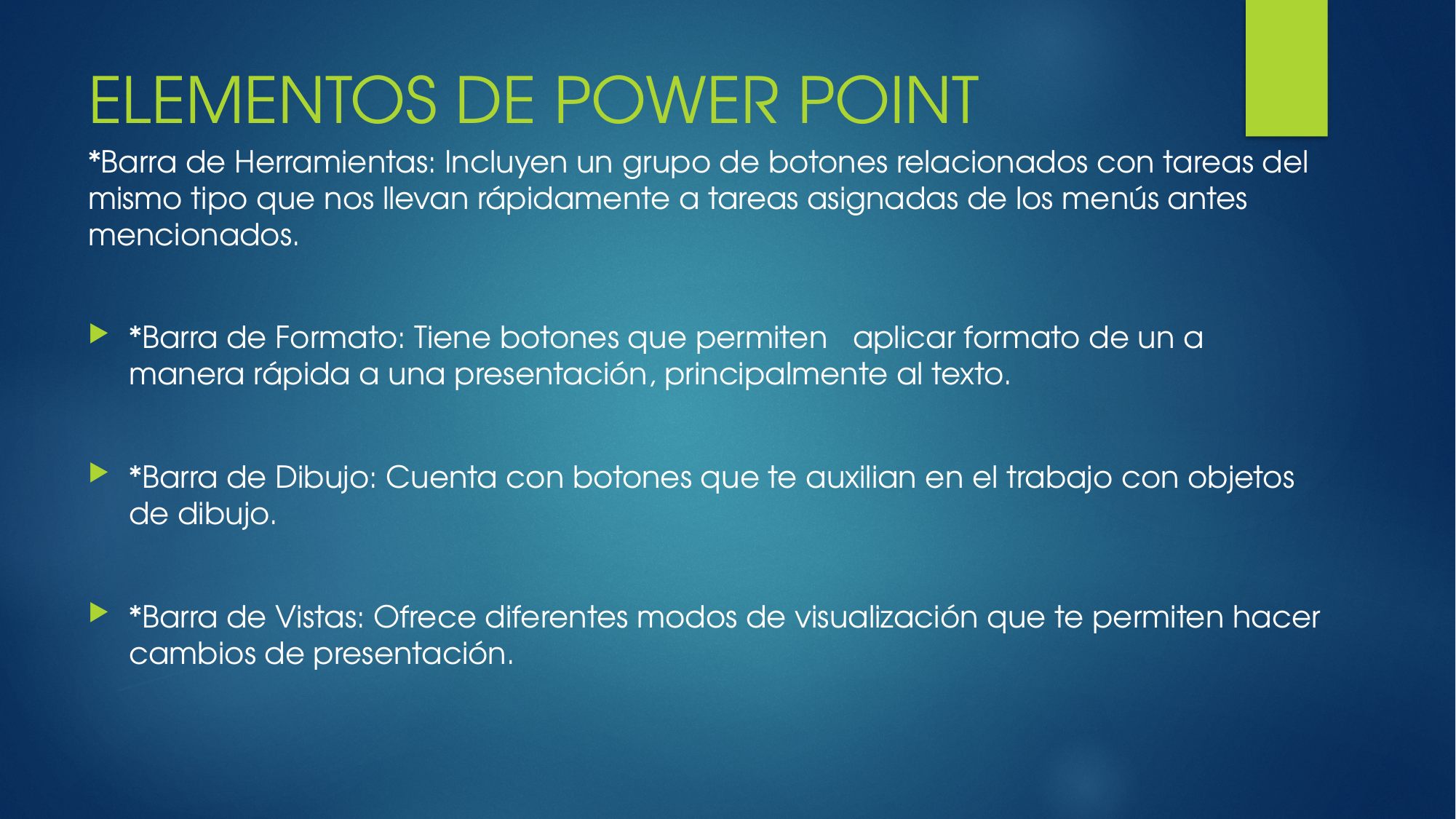

# ELEMENTOS DE POWER POINT
*Barra de Herramientas: Incluyen un grupo de botones relacionados con tareas del mismo tipo que nos llevan rápidamente a tareas asignadas de los menús antes mencionados.

*Barra de Formato: Tiene botones que permiten   aplicar formato de un a manera rápida a una presentación, principalmente al texto.

*Barra de Dibujo: Cuenta con botones que te auxilian en el trabajo con objetos de dibujo.

*Barra de Vistas: Ofrece diferentes modos de visualización que te permiten hacer cambios de presentación.